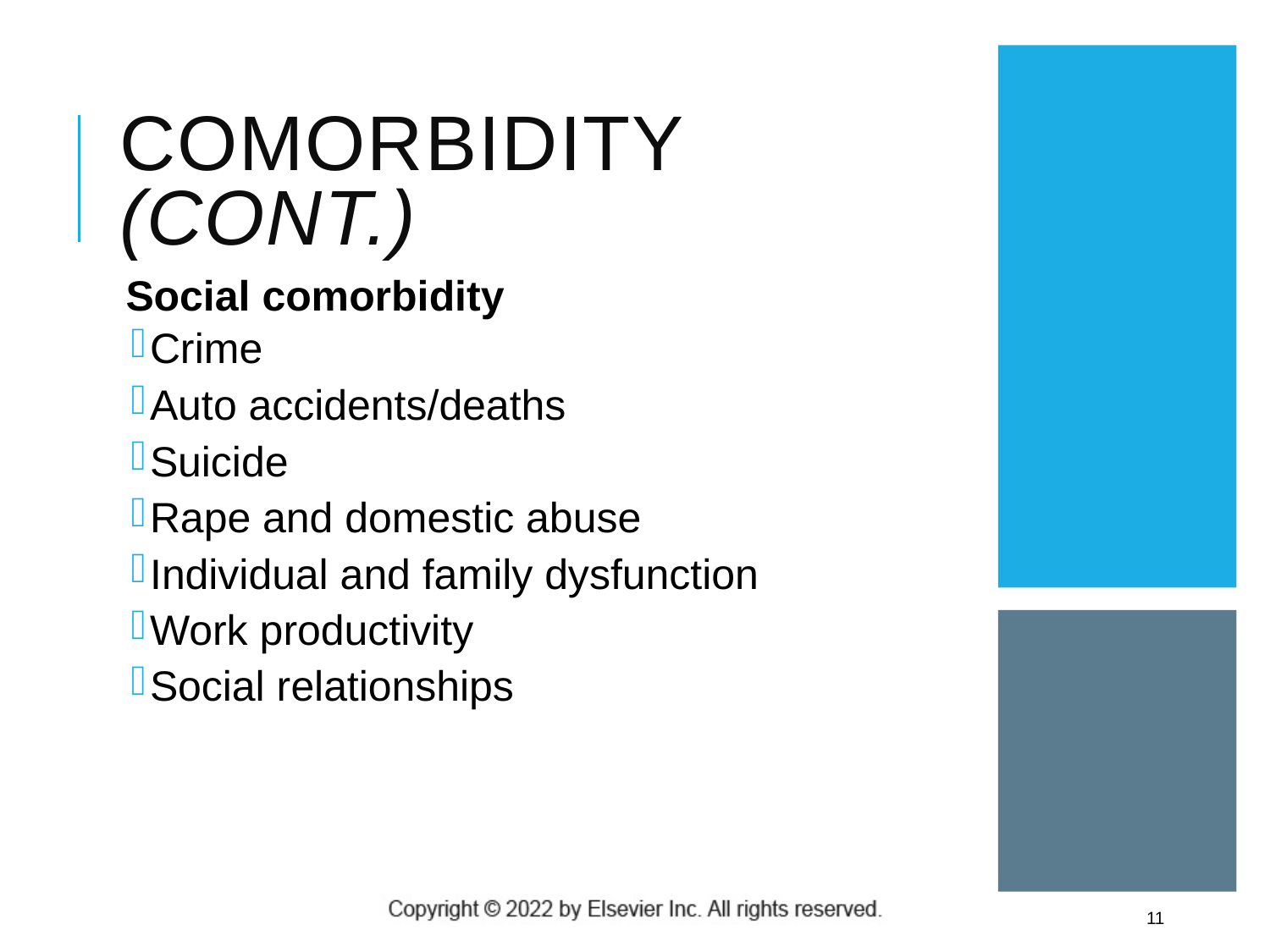

# Comorbidity (cont.)
Social comorbidity
Crime
Auto accidents/deaths
Suicide
Rape and domestic abuse
Individual and family dysfunction
Work productivity
Social relationships

 11